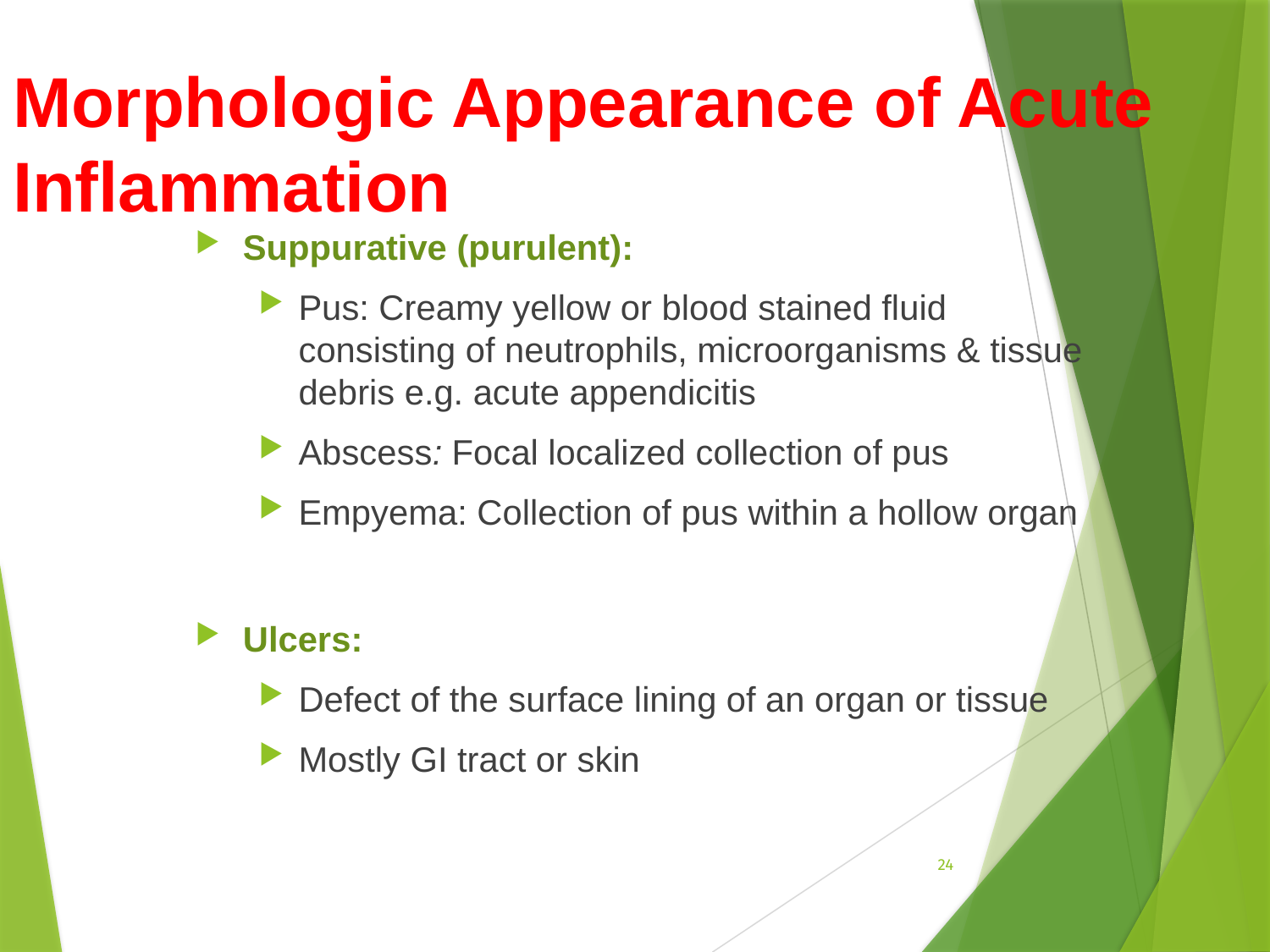

# Morphologic Appearance of Acute Inflammation
Suppurative (purulent):
Pus: Creamy yellow or blood stained fluid consisting of neutrophils, microorganisms & tissue debris e.g. acute appendicitis
Abscess: Focal localized collection of pus
Empyema: Collection of pus within a hollow organ

Ulcers:
Defect of the surface lining of an organ or tissue
Mostly GI tract or skin
24